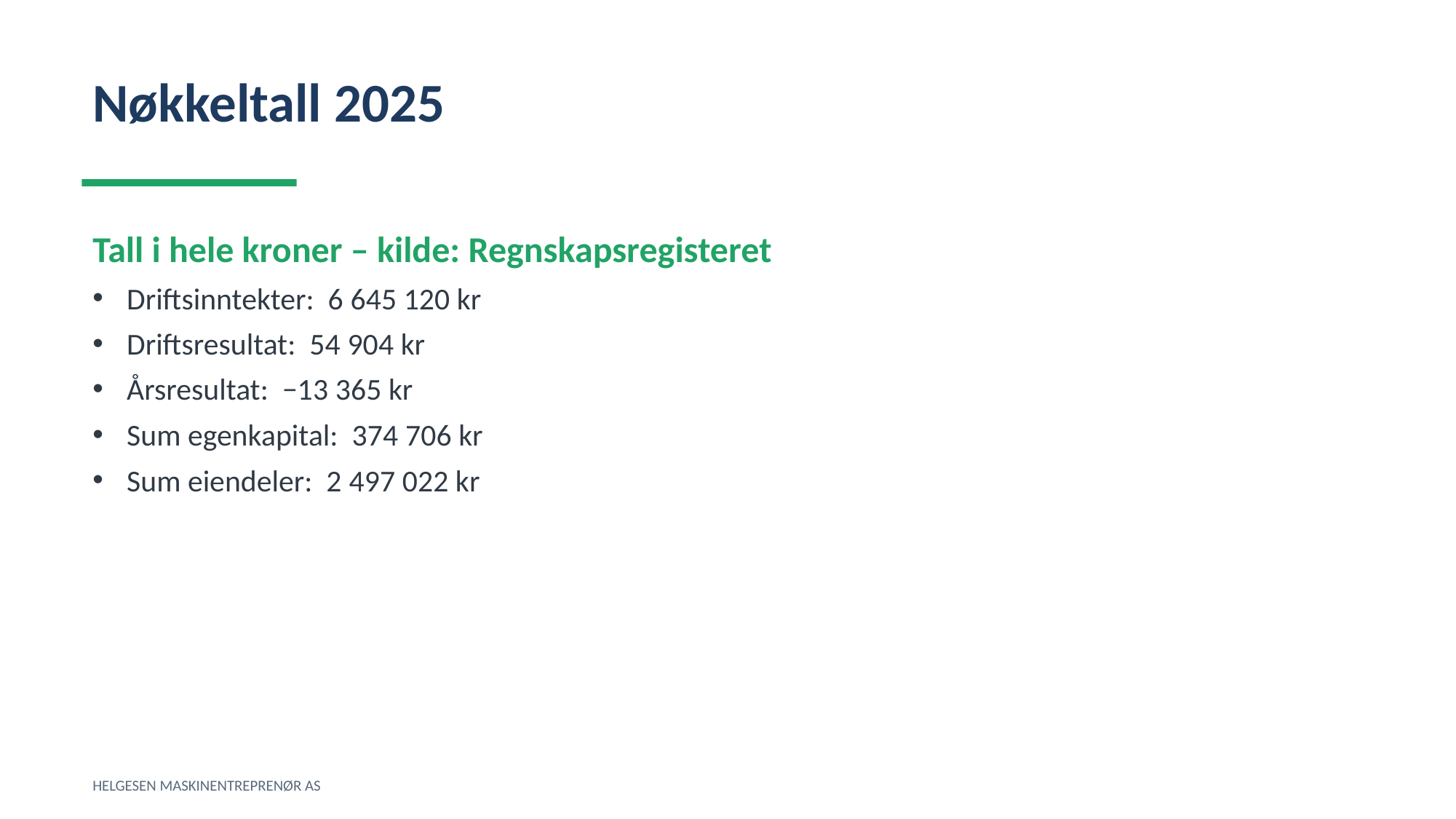

Nøkkeltall 2025

Tall i hele kroner – kilde: Regnskapsregisteret
Driftsinntekter:  6 645 120 kr
Driftsresultat:  54 904 kr
Årsresultat:  −13 365 kr
Sum egenkapital:  374 706 kr
Sum eiendeler:  2 497 022 kr
HELGESEN MASKINENTREPRENØR AS